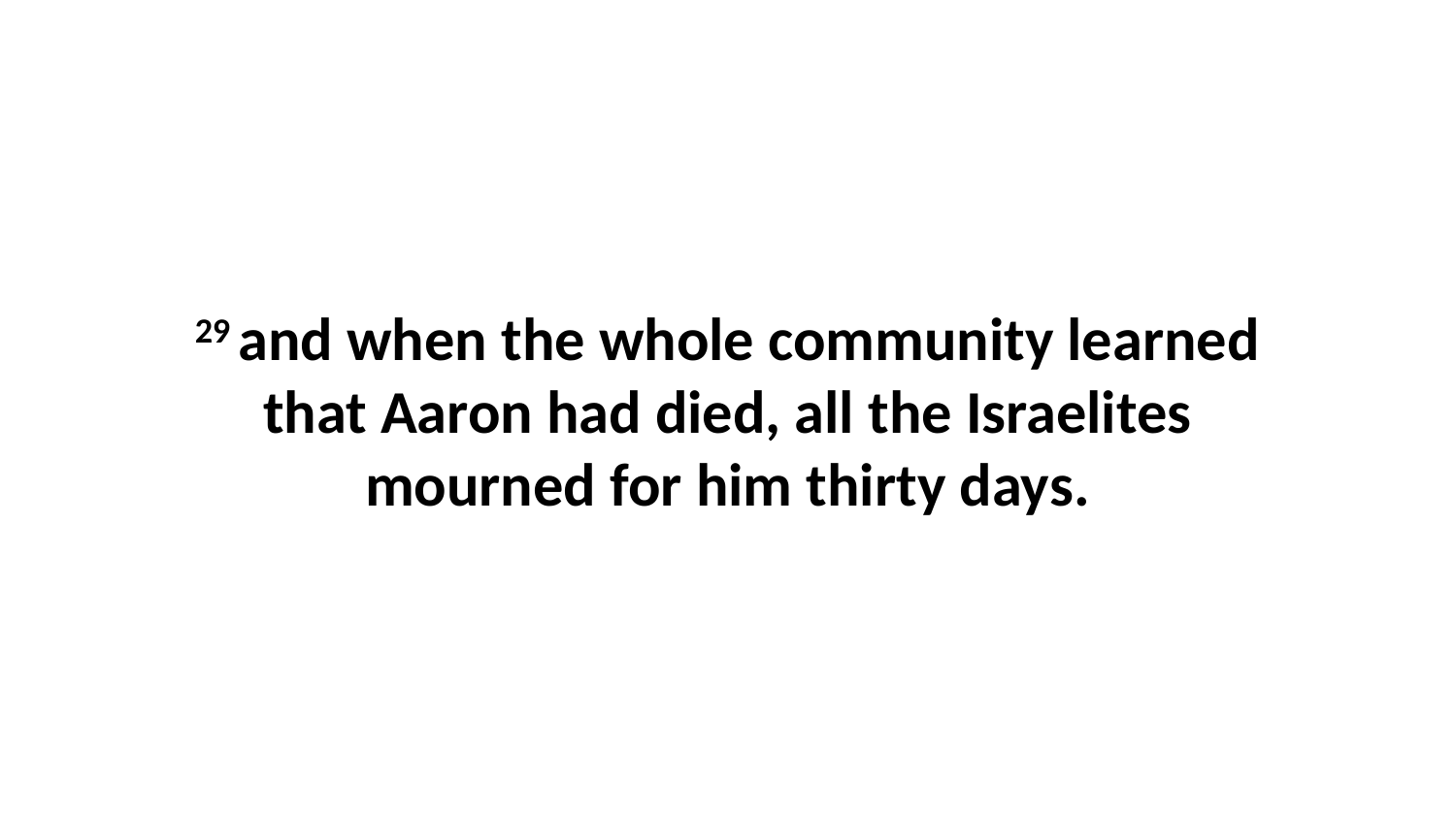

29 and when the whole community learned that Aaron had died, all the Israelites mourned for him thirty days.